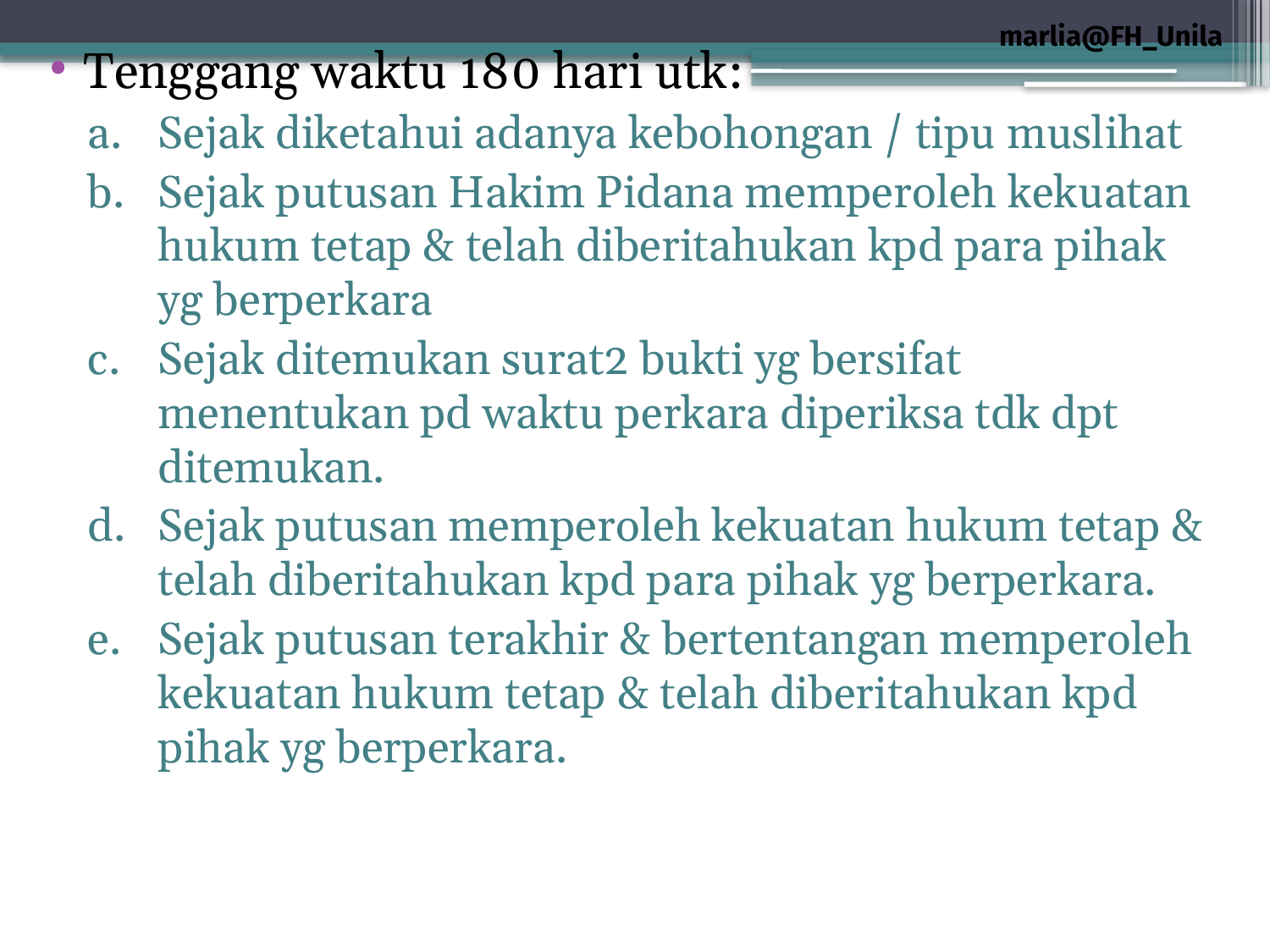

marlia@FH_Unila
Tenggang waktu 180 hari utk:
Sejak diketahui adanya kebohongan / tipu muslihat
Sejak putusan Hakim Pidana memperoleh kekuatan hukum tetap & telah diberitahukan kpd para pihak yg berperkara
Sejak ditemukan surat2 bukti yg bersifat menentukan pd waktu perkara diperiksa tdk dpt ditemukan.
Sejak putusan memperoleh kekuatan hukum tetap & telah diberitahukan kpd para pihak yg berperkara.
Sejak putusan terakhir & bertentangan memperoleh kekuatan hukum tetap & telah diberitahukan kpd pihak yg berperkara.